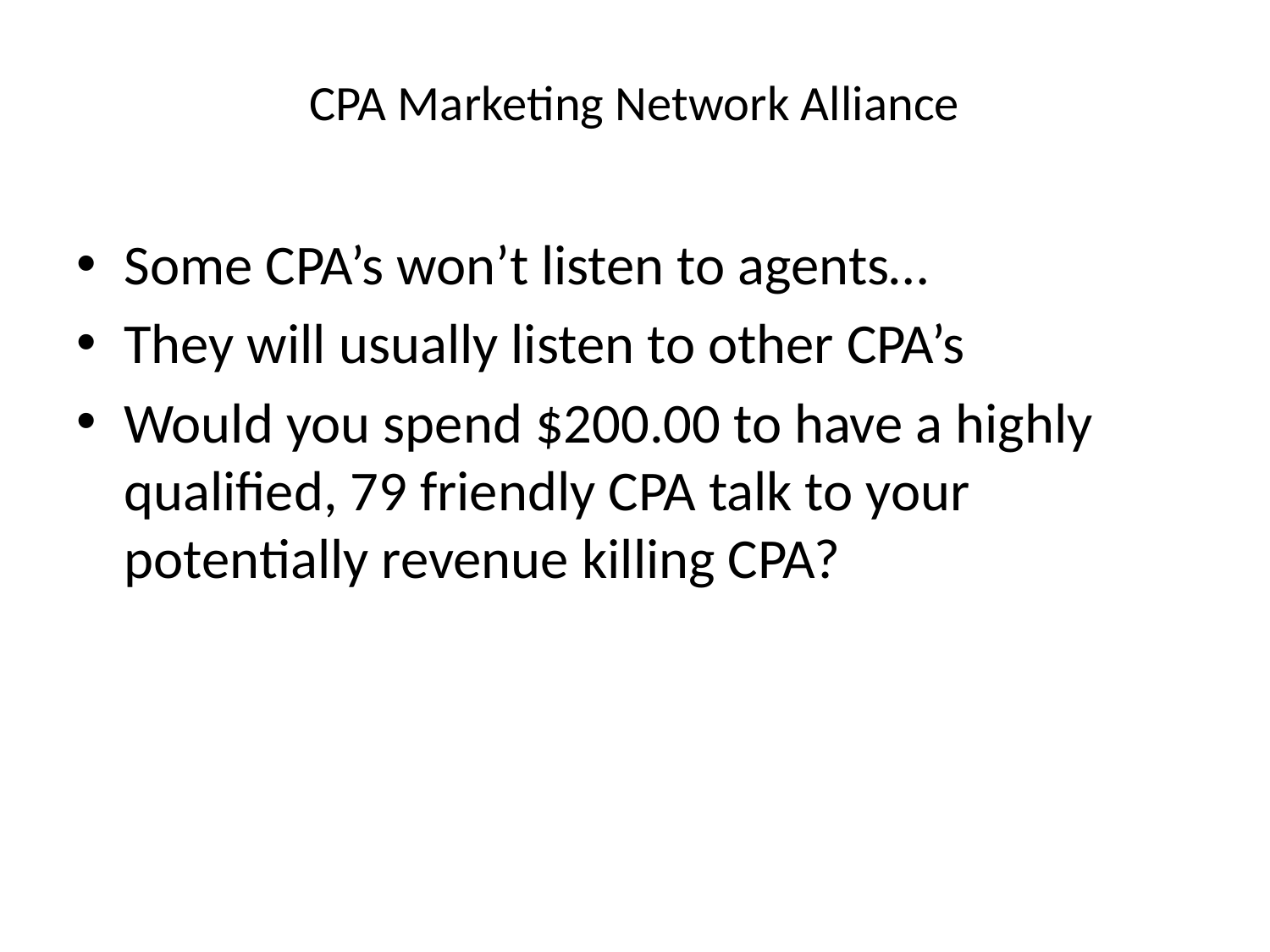

# CPA Marketing Network Alliance
Some CPA’s won’t listen to agents…
They will usually listen to other CPA’s
Would you spend $200.00 to have a highly qualified, 79 friendly CPA talk to your potentially revenue killing CPA?